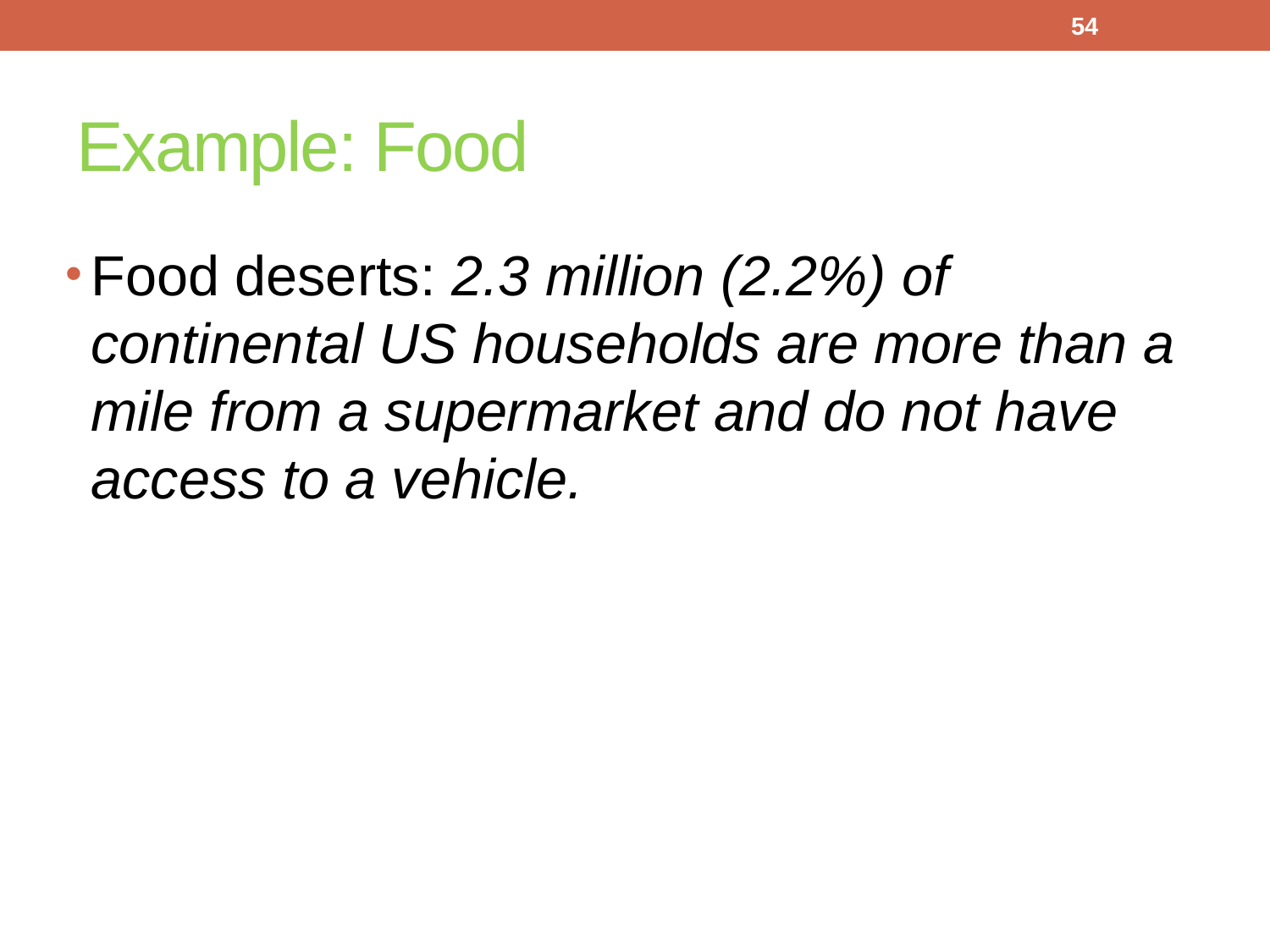

54
# Example: Food
Food deserts: 2.3 million (2.2%) of continental US households are more than a mile from a supermarket and do not have access to a vehicle.